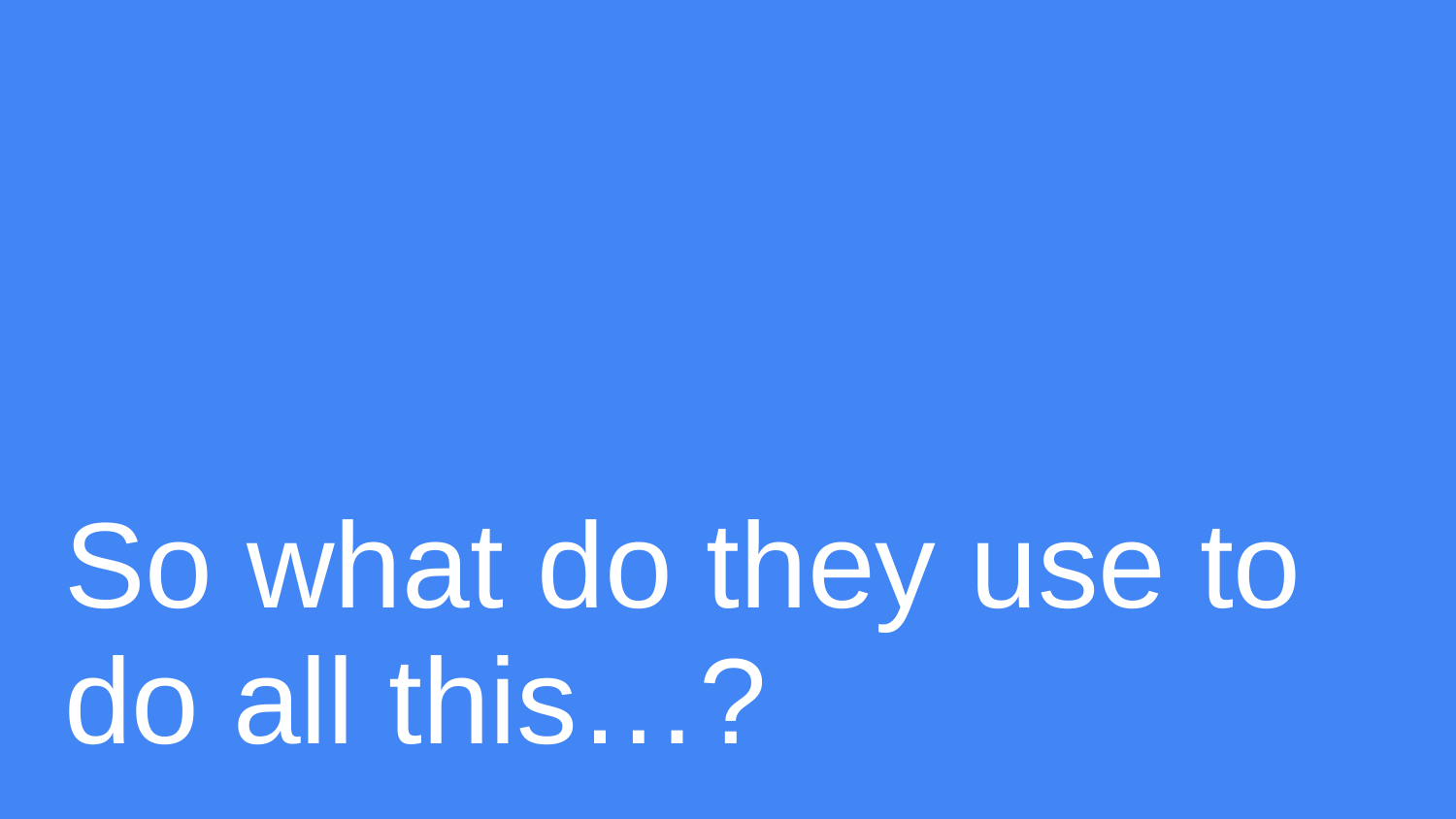

# So what do they use to do all this…?